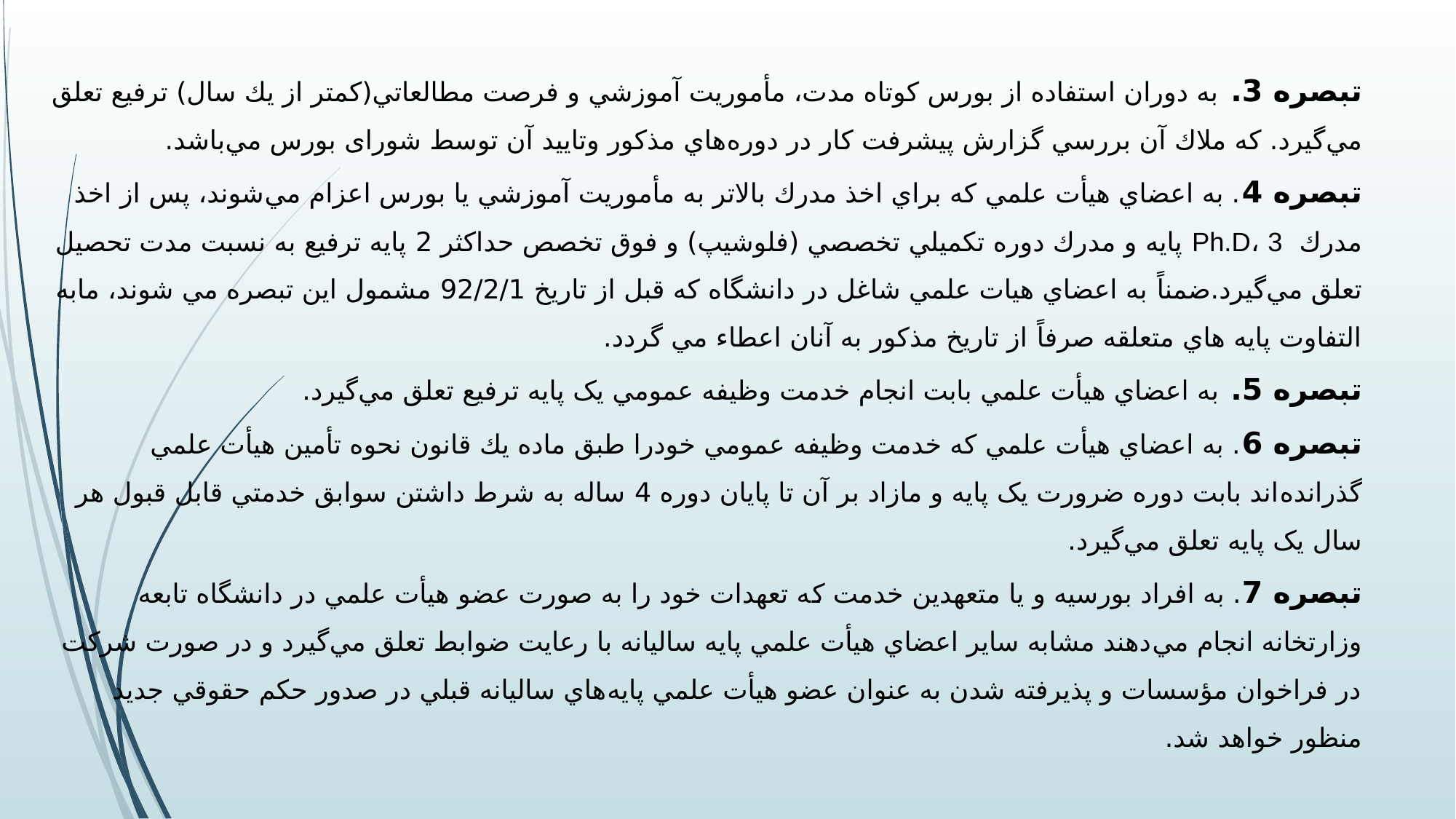

# تبصره 3. به دوران استفاده از بورس كوتاه مدت، مأموريت آموزشي و فرصت مطالعاتي(كمتر از يك سال) ترفيع تعلق مي‌گيرد. كه ملاك آن بررسي گزارش پيشرفت كار در دوره‌هاي مذكور وتایید آن توسط شورای بورس مي‌باشد. تبصره 4. به اعضاي هيأت علمي كه براي اخذ مدرك بالاتر به مأموريت آموزشي يا بورس اعزام مي‌شوند، پس از اخذ مدرك  Ph.D، 3 پايه و مدرك دوره تكميلي تخصصي (فلوشيپ) و فوق تخصص حداكثر 2 پايه ترفيع به نسبت مدت تحصيل تعلق مي‌گيرد.ضمناً به اعضاي هيات علمي شاغل در دانشگاه که قبل از تاريخ 92/2/1 مشمول اين تبصره مي شوند، مابه التفاوت پايه هاي متعلقه صرفاً از تاريخ مذکور به آنان اعطاء مي گردد. تبصره 5. به اعضاي هيأت علمي بابت انجام خدمت وظيفه عمومي يک پايه ترفيع تعلق مي‌گيرد. تبصره 6. به اعضاي هيأت علمي كه خدمت وظيفه عمومي خودرا طبق ماده يك قانون نحوه تأمين هيأت علمي  گذرانده‌اند بابت دوره ضرورت يک پايه و مازاد بر آن تا پايان دوره 4 ساله به شرط داشتن سوابق خدمتي قابل قبول هر سال يک پايه تعلق مي‌گيرد. تبصره 7. به افراد بورسيه و يا متعهدين خدمت كه تعهدات خود را به صورت عضو هيأت علمي در دانشگاه تابعه وزارتخانه انجام مي‌دهند مشابه ساير اعضاي هيأت علمي پايه ساليانه با رعايت ضوابط تعلق مي‌گيرد و در صورت شركت در فراخوان مؤسسات و پذيرفته شدن به عنوان عضو هيأت علمي پايه‌هاي ساليانه قبلي در صدور حكم حقوقي جديد منظور خواهد شد.